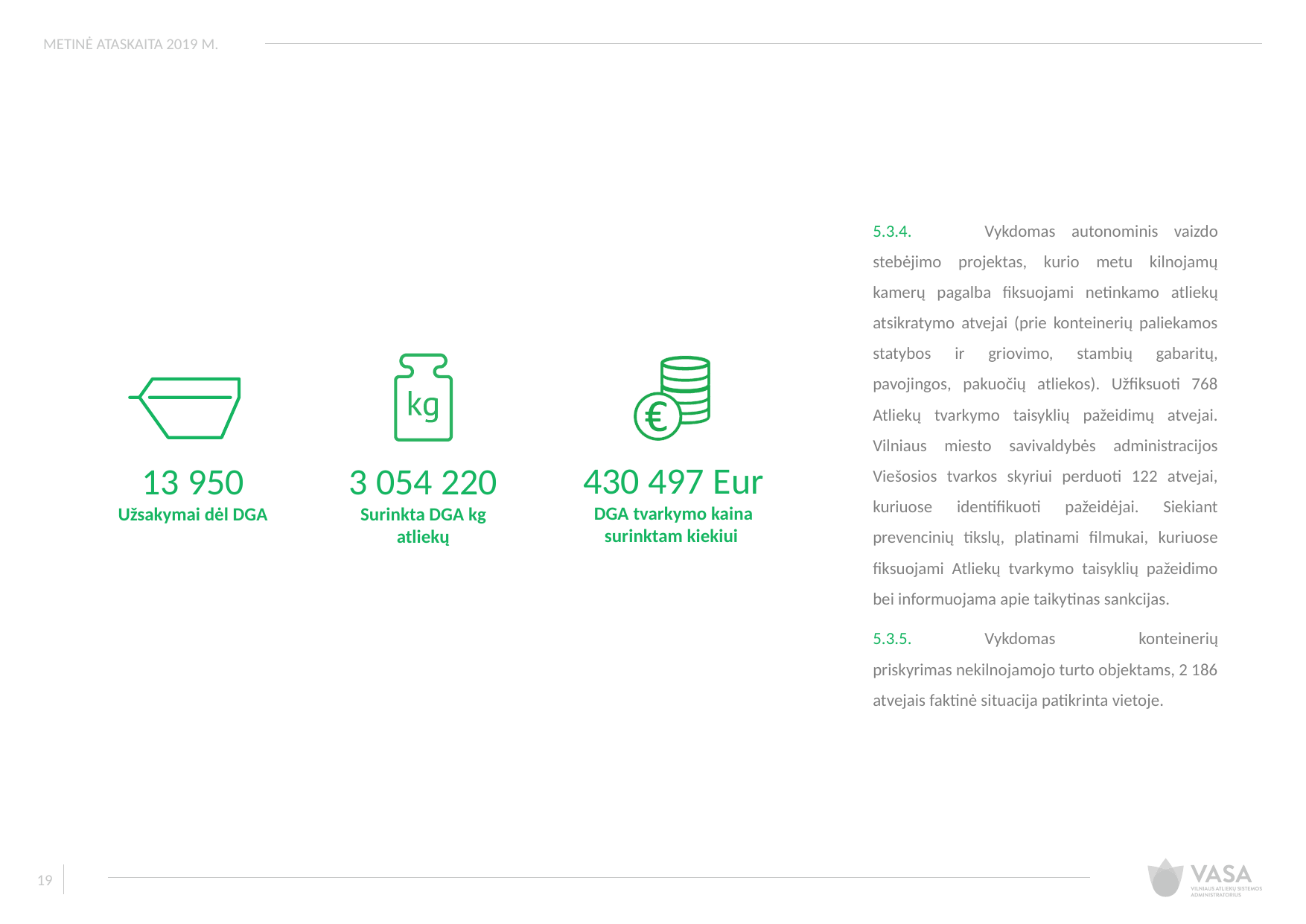

METINĖ ATASKAITA 2019 M.
5.3.4.	Vykdomas autonominis vaizdo stebėjimo projektas, kurio metu kilnojamų kamerų pagalba fiksuojami netinkamo atliekų atsikratymo atvejai (prie konteinerių paliekamos statybos ir griovimo, stambių gabaritų, pavojingos, pakuočių atliekos). Užfiksuoti 768 Atliekų tvarkymo taisyklių pažeidimų atvejai. Vilniaus miesto savivaldybės administracijos Viešosios tvarkos skyriui perduoti 122 atvejai, kuriuose identifikuoti pažeidėjai. Siekiant prevencinių tikslų, platinami filmukai, kuriuose fiksuojami Atliekų tvarkymo taisyklių pažeidimo bei informuojama apie taikytinas sankcijas.
5.3.5.	Vykdomas konteinerių priskyrimas nekilnojamojo turto objektams, 2 186 atvejais faktinė situacija patikrinta vietoje.

430 497 Eur
DGA tvarkymo kaina surinktam kiekiui
3 054 220
Surinkta DGA kg atliekų
13 950
Užsakymai dėl DGA

19